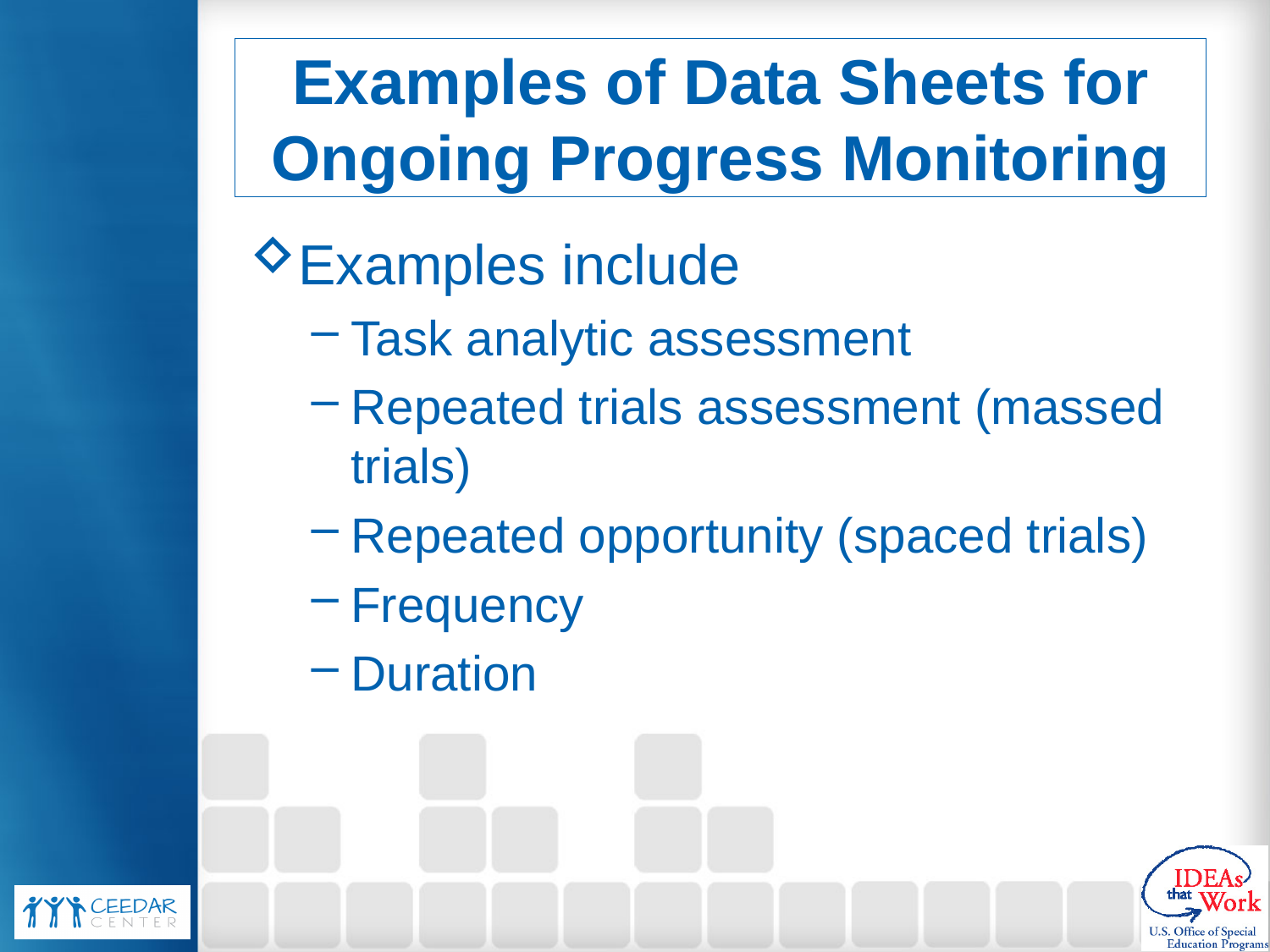

# Examples of Data Sheets for Ongoing Progress Monitoring
Examples include
Task analytic assessment
Repeated trials assessment (massed trials)
Repeated opportunity (spaced trials)
Frequency
Duration